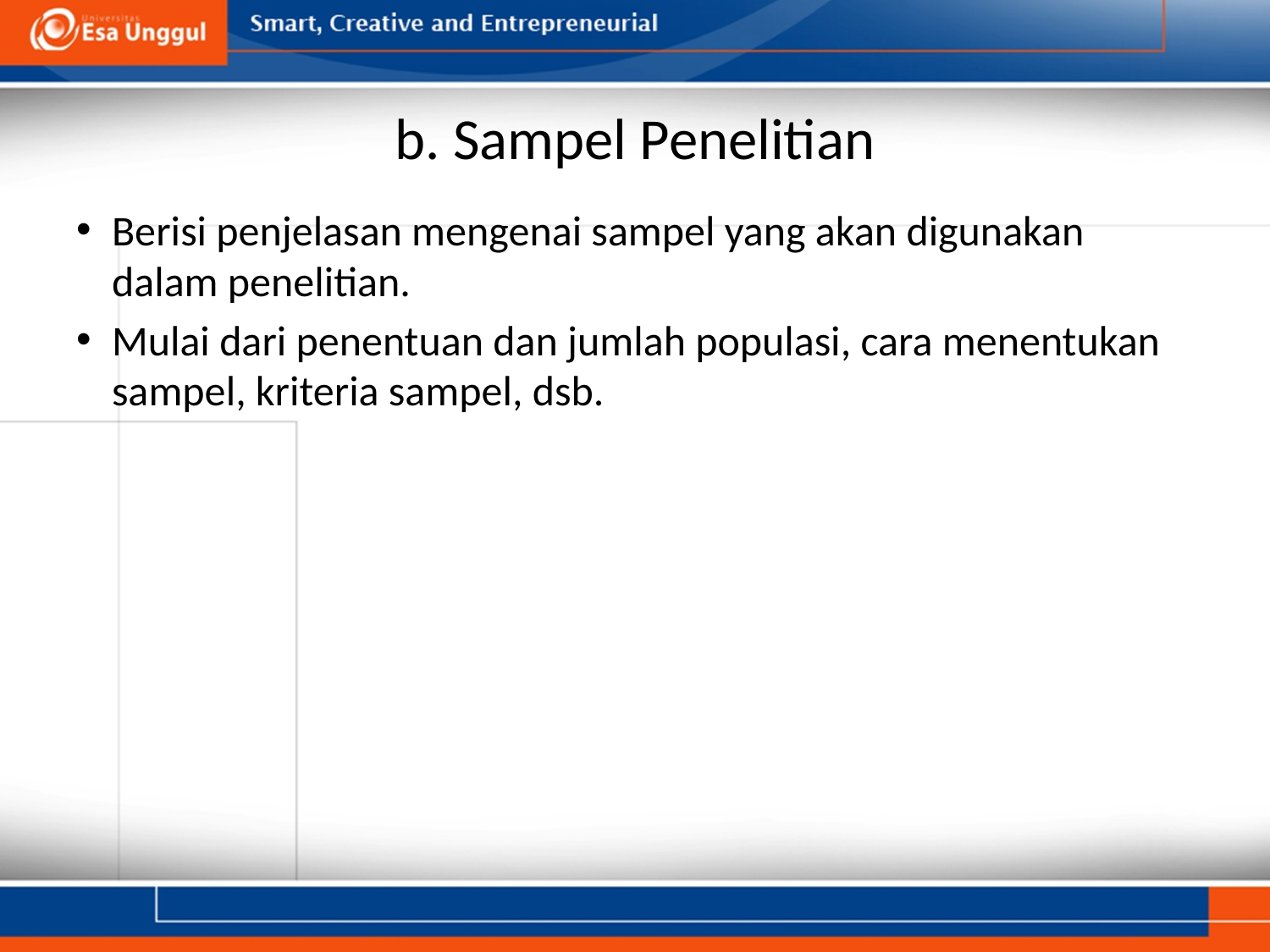

# b. Sampel Penelitian
Berisi penjelasan mengenai sampel yang akan digunakan dalam penelitian.
Mulai dari penentuan dan jumlah populasi, cara menentukan sampel, kriteria sampel, dsb.